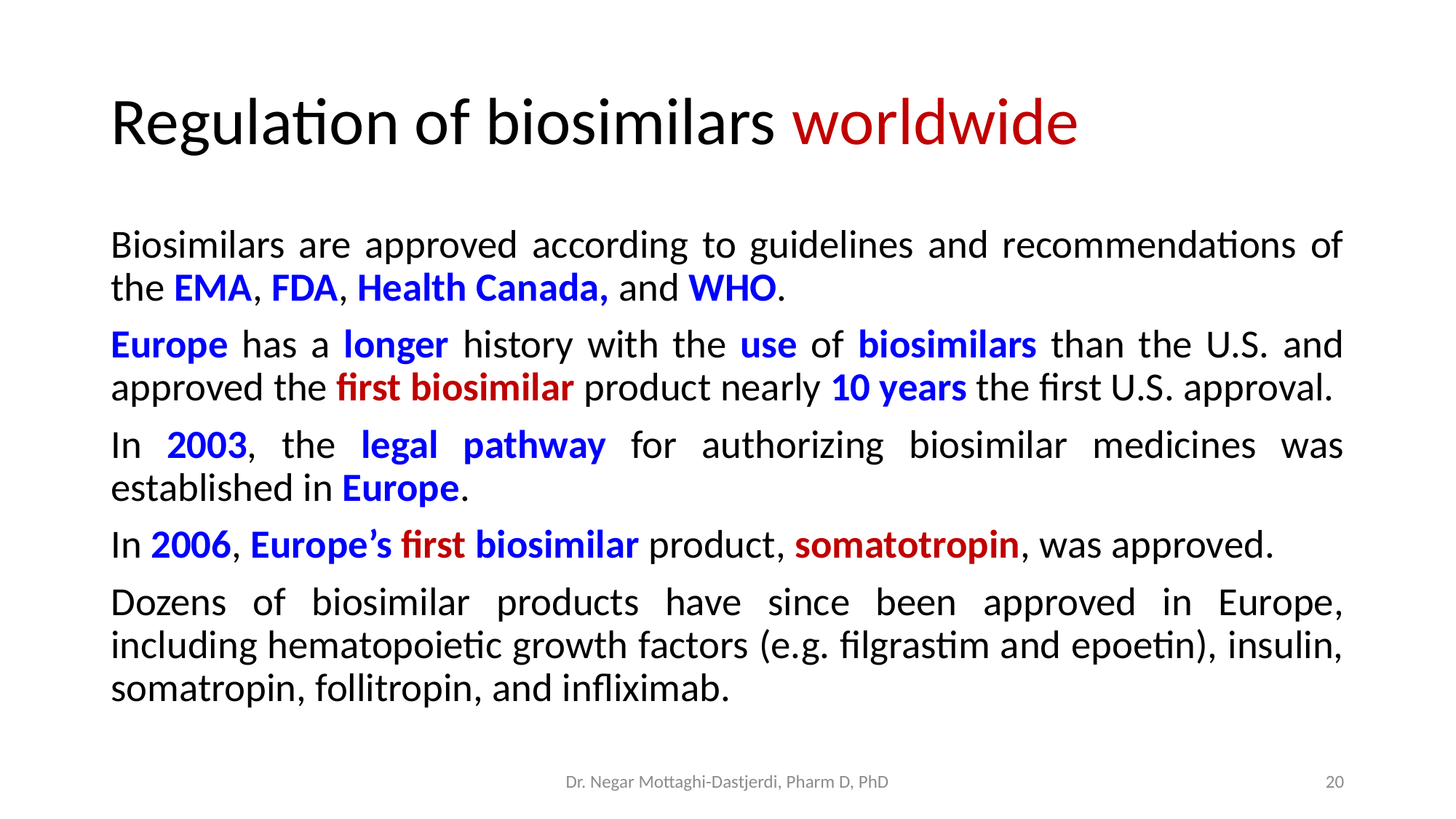

# Regulation of biosimilars worldwide
Biosimilars are approved according to guidelines and recommendations of the EMA, FDA, Health Canada, and WHO.
Europe has a longer history with the use of biosimilars than the U.S. and approved the first biosimilar product nearly 10 years the first U.S. approval.
In 2003, the legal pathway for authorizing biosimilar medicines was established in Europe.
In 2006, Europe’s first biosimilar product, somatotropin, was approved.
Dozens of biosimilar products have since been approved in Europe, including hematopoietic growth factors (e.g. filgrastim and epoetin), insulin, somatropin, follitropin, and infliximab.
Dr. Negar Mottaghi-Dastjerdi, Pharm D, PhD
20